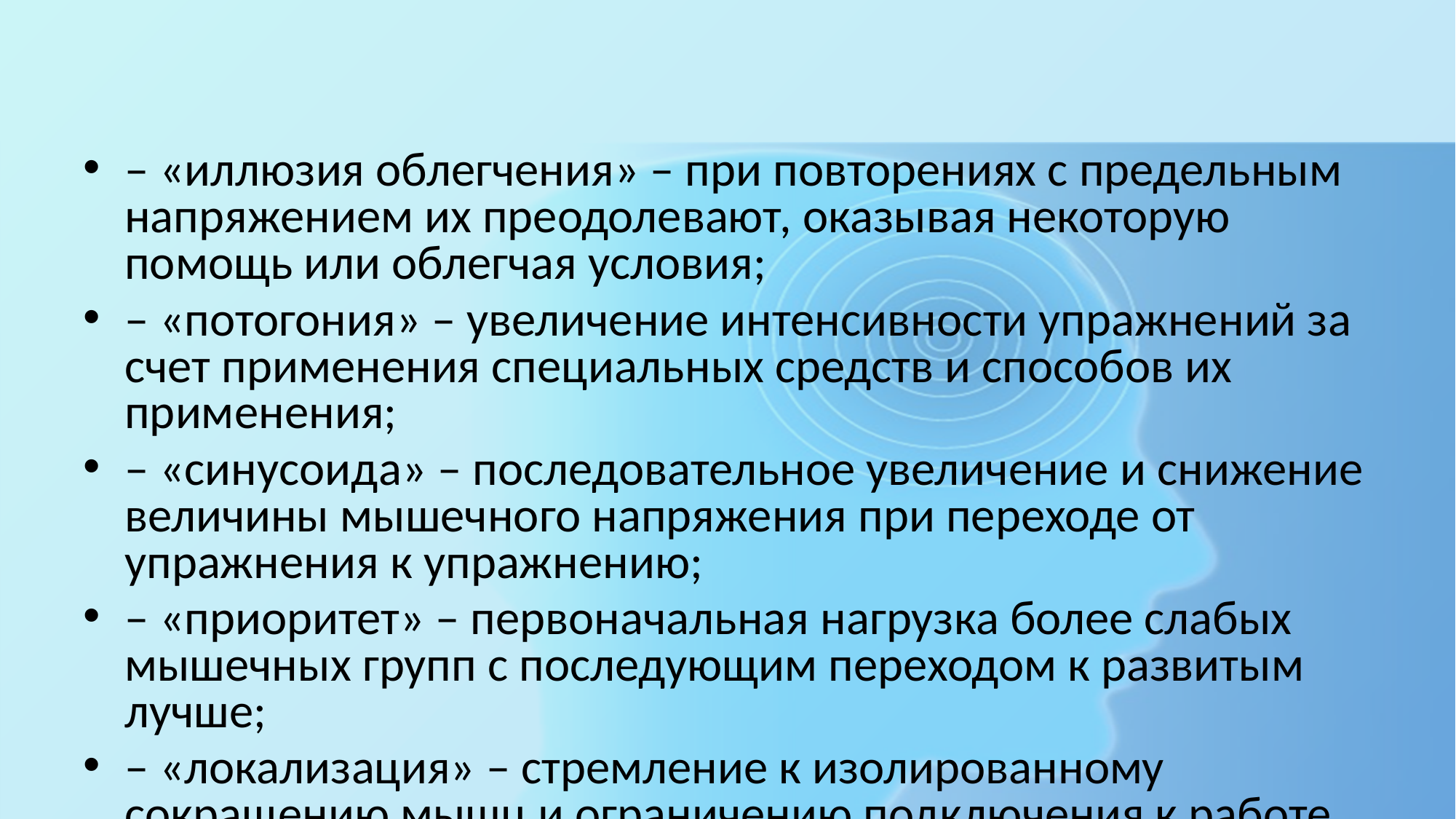

– «иллюзия облегчения» – при повторениях с предельным напряжением их преодолевают, оказывая некоторую помощь или облегчая условия;
– «потогония» – увеличение интенсивности упражнений за счет применения специальных средств и способов их применения;
– «синусоида» – последовательное увеличение и снижение величины мышечного напряжения при переходе от упражнения к упражнению;
– «приоритет» – первоначальная нагрузка более слабых мышечных групп с последующим переходом к развитым лучше;
– «локализация» – стремление к изолированному сокращению мышц и ограничению подключения к работе вспомогательных мышечных групп.